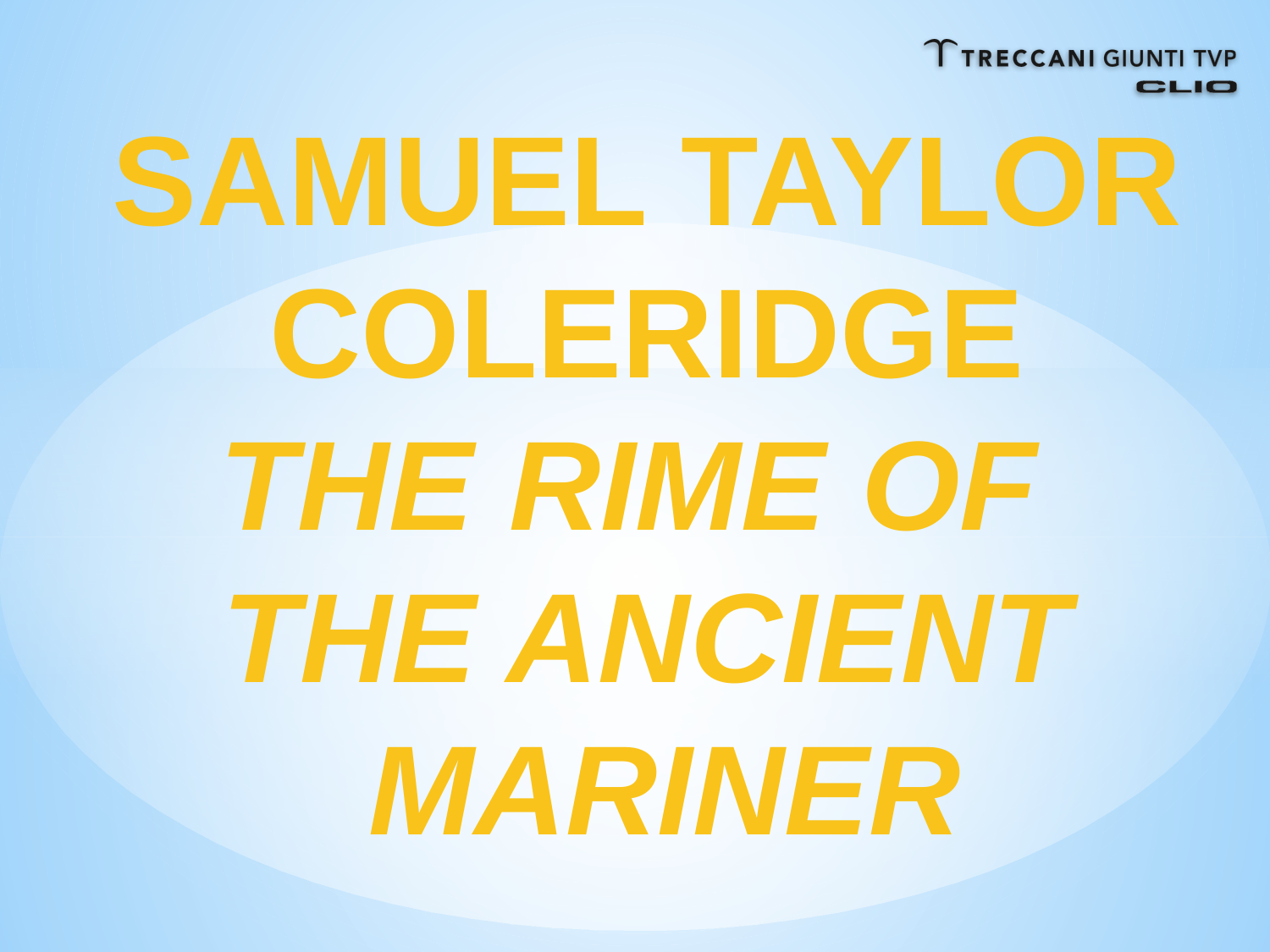

SAMUEL TAYLOR COLERIDGE
THE RIME OF
THE ANCIENT
 MARINER